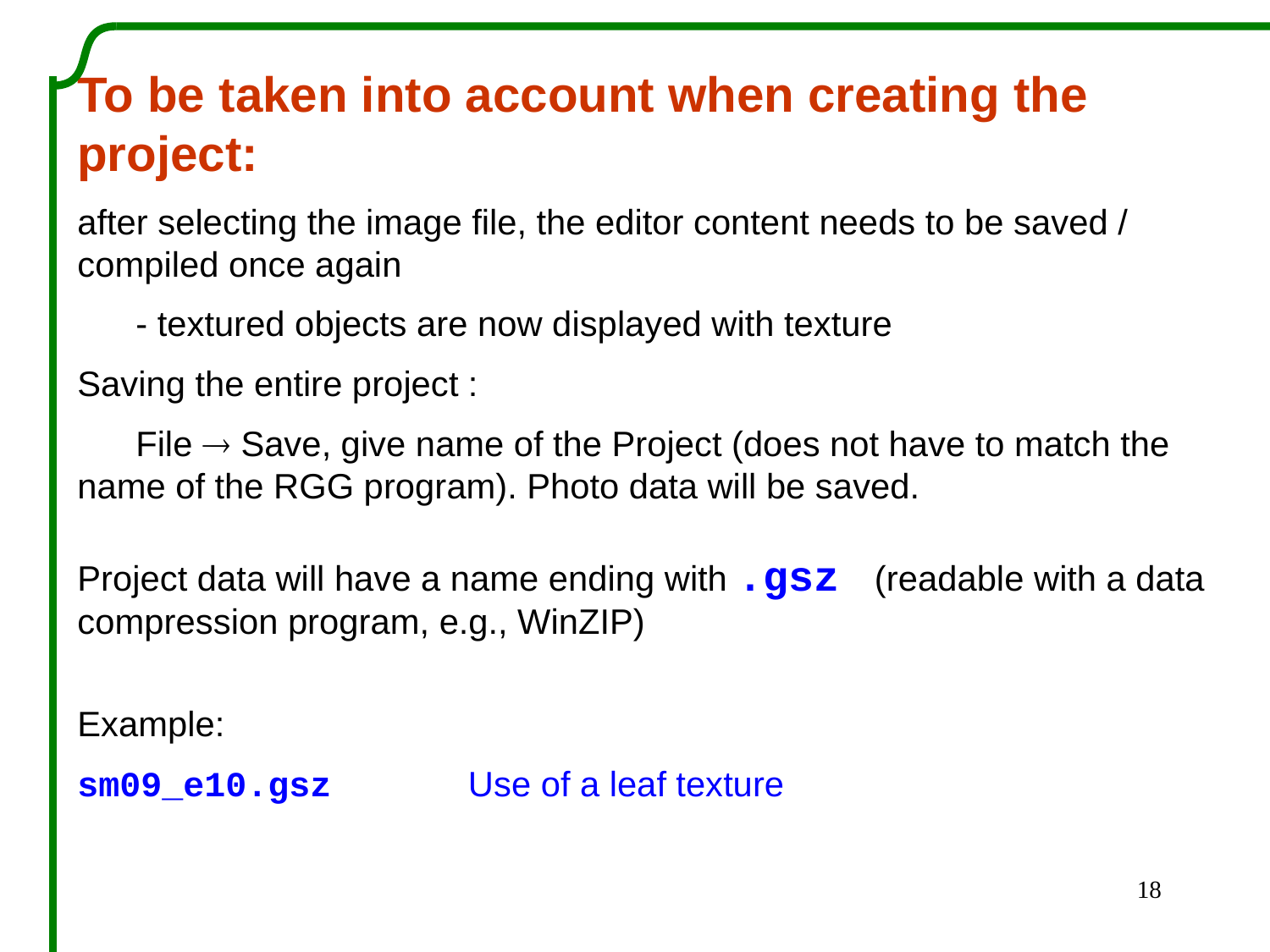

To be taken into account when creating the project:
after selecting the image file, the editor content needs to be saved / compiled once again
      - textured objects are now displayed with texture
Saving the entire project :
      File → Save, give name of the Project (does not have to match the name of the RGG program). Photo data will be saved.

Project data will have a name ending with .gsz   (readable with a data compression program, e.g., WinZIP)

Example:
sm09_e10.gsz	 Use of a leaf texture

18